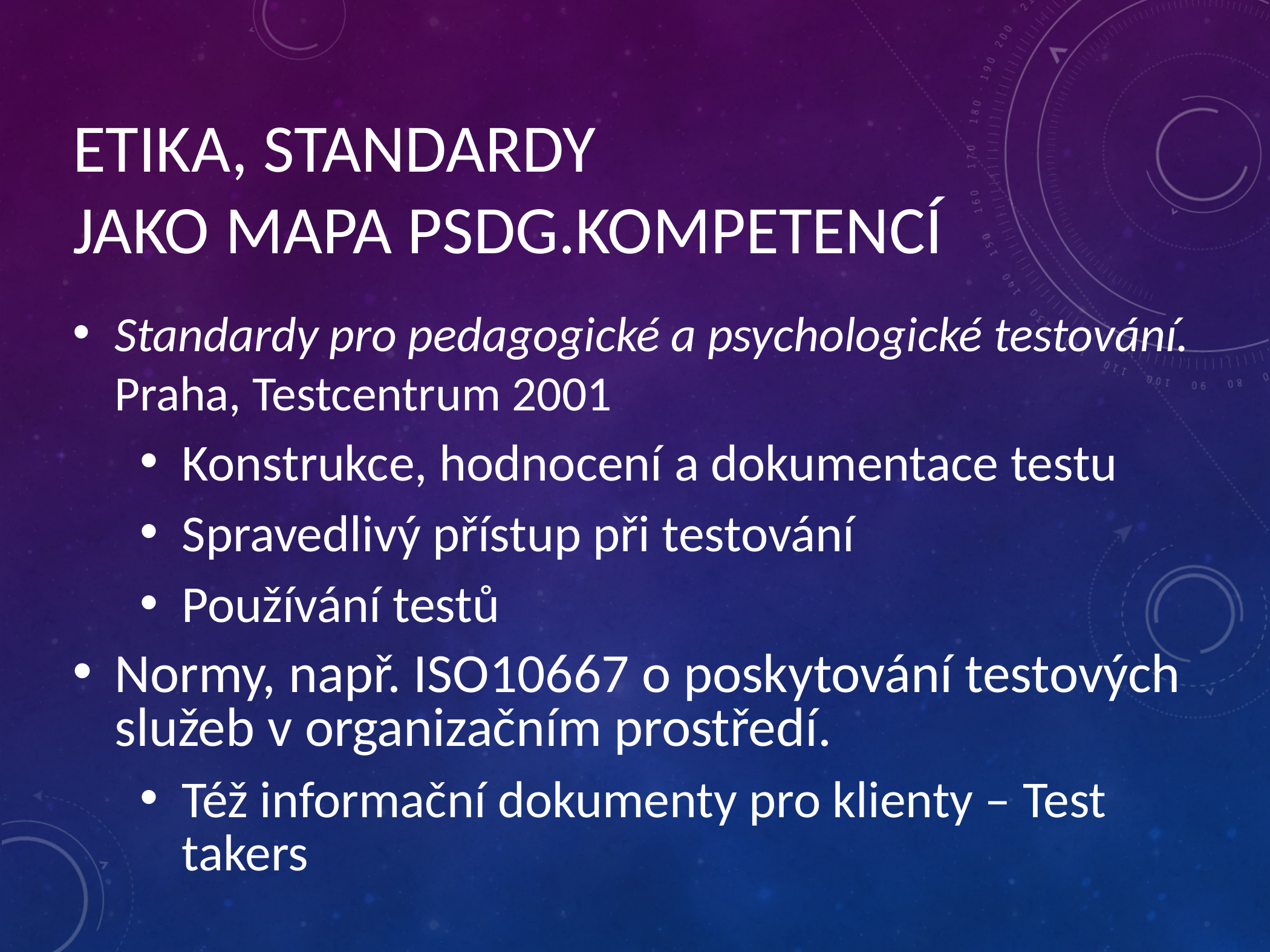

# ETIKA, STANDARDY JAKO MAPA PSDG.KOMPETENCÍ
Standardy pro pedagogické a psychologické testování. Praha, Testcentrum 2001
Konstrukce, hodnocení a dokumentace testu
Spravedlivý přístup při testování
Používání testů
Normy, např. ISO10667 o poskytování testových služeb v organizačním prostředí.
Též informační dokumenty pro klienty – Test takers